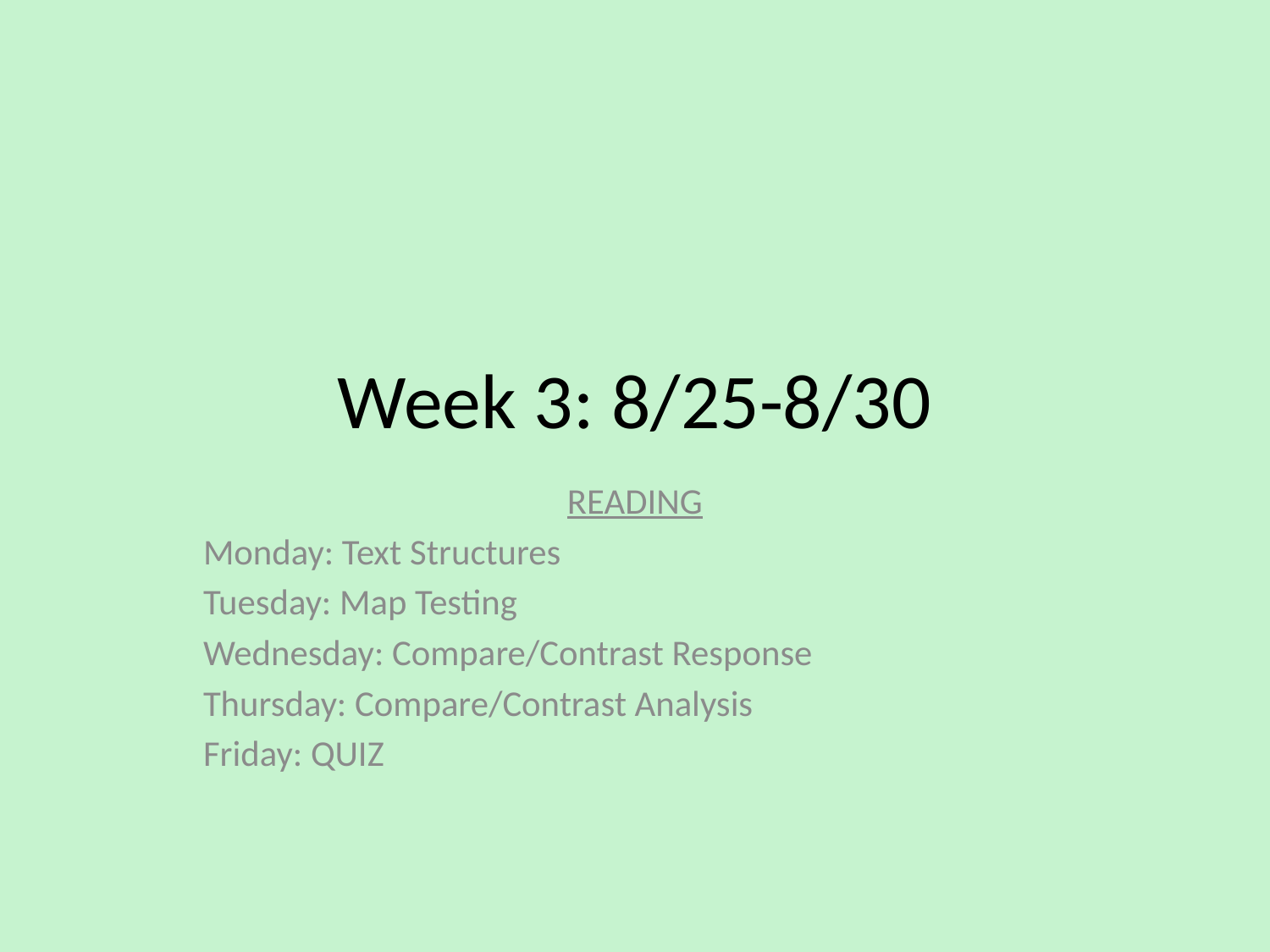

# Week 3: 8/25-8/30
READING
Monday: Text Structures
Tuesday: Map Testing
Wednesday: Compare/Contrast Response
Thursday: Compare/Contrast Analysis
Friday: QUIZ